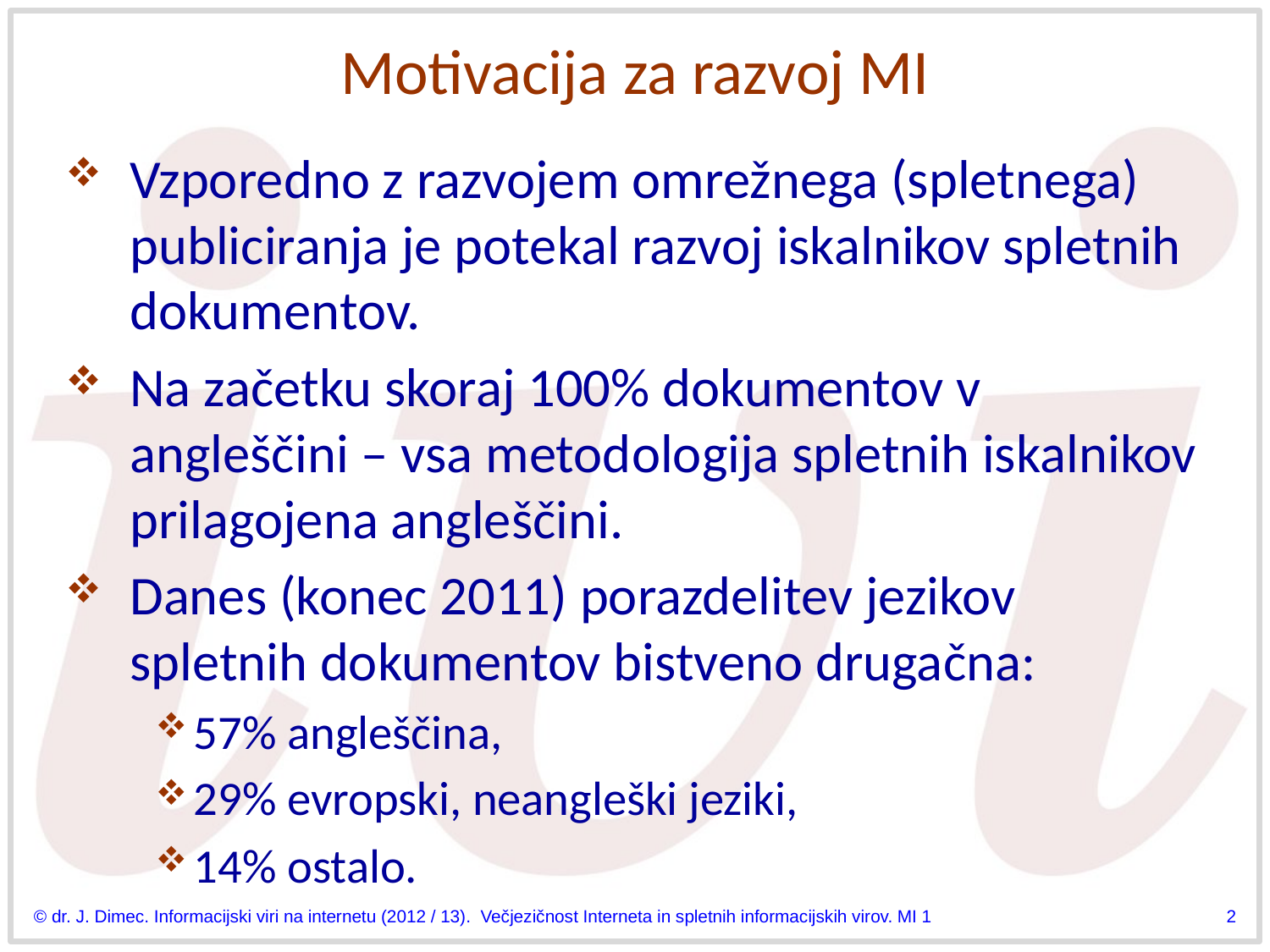

# Motivacija za razvoj MI
Vzporedno z razvojem omrežnega (spletnega) publiciranja je potekal razvoj iskalnikov spletnih dokumentov.
Na začetku skoraj 100% dokumentov v angleščini – vsa metodologija spletnih iskalnikov prilagojena angleščini.
Danes (konec 2011) porazdelitev jezikov spletnih dokumentov bistveno drugačna:
57% angleščina,
29% evropski, neangleški jeziki,
14% ostalo.
© dr. J. Dimec. Informacijski viri na internetu (2012 / 13).  Večjezičnost Interneta in spletnih informacijskih virov. MI 1
2